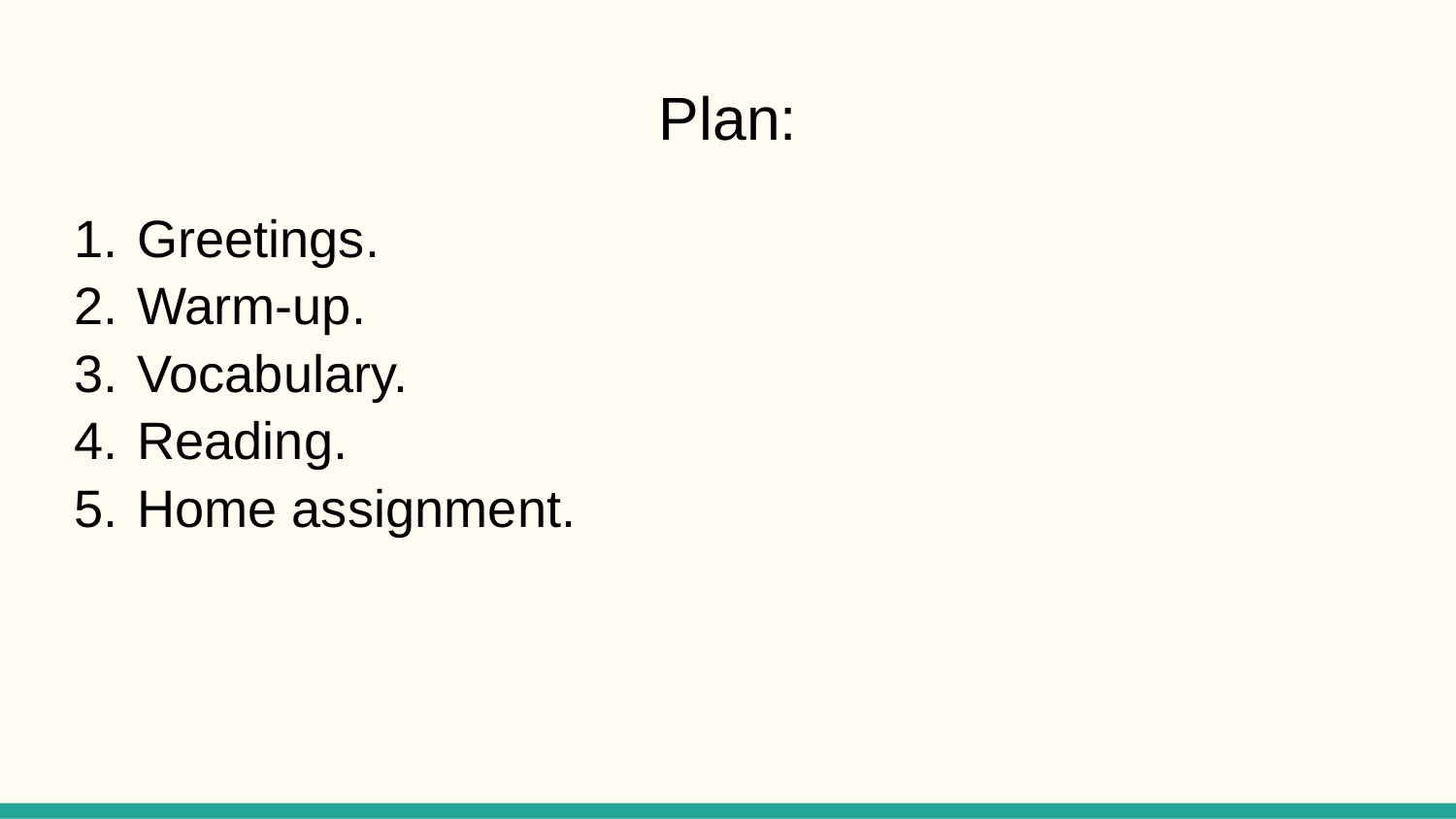

# Plan:
Greetings.
Warm-up.
Vocabulary.
Reading.
Home assignment.